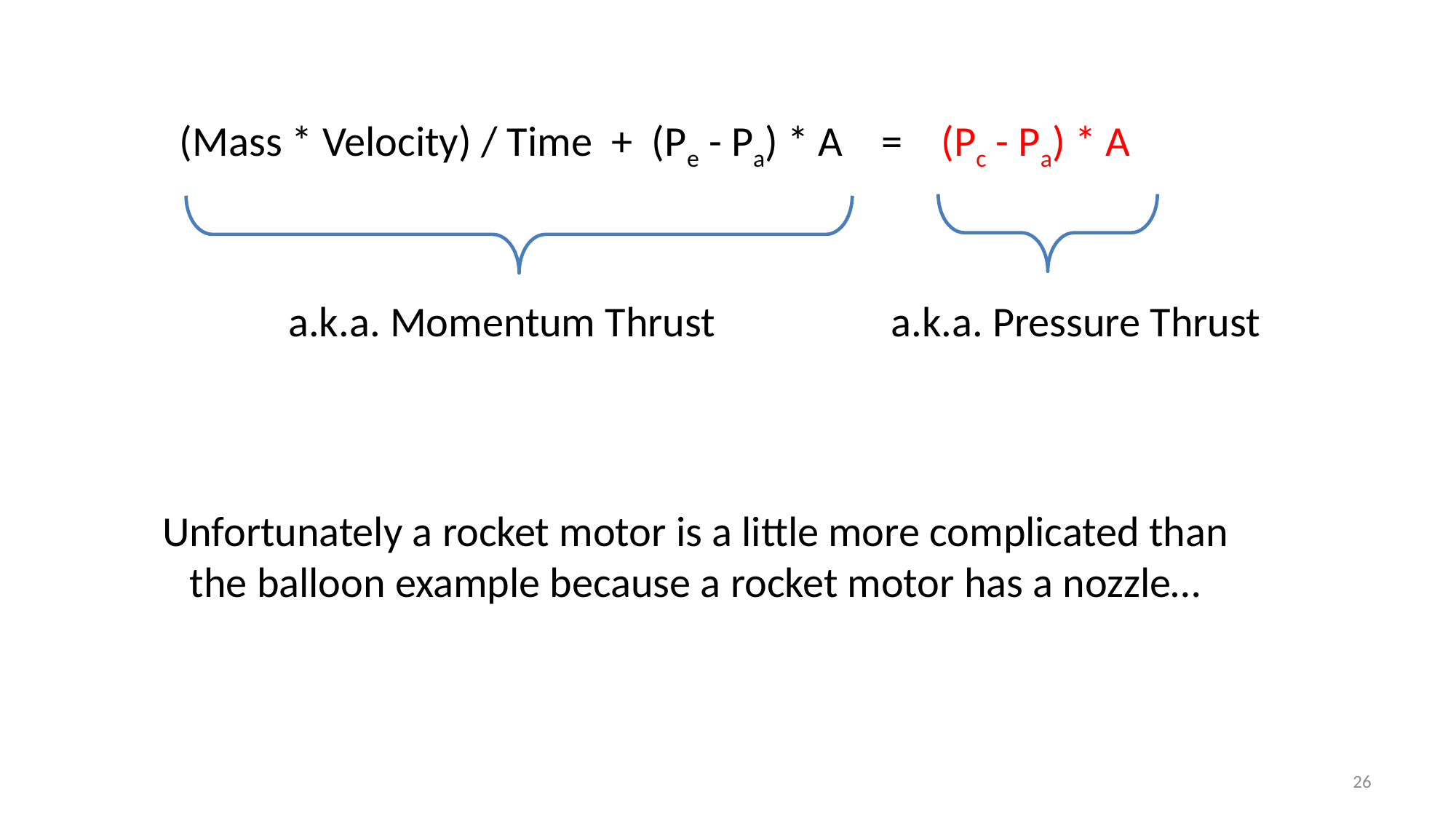

(Mass * Velocity) / Time  +  (Pe - Pa) * A    =    (Pc - Pa) * A

a.k.a. Momentum Thrust
a.k.a. Pressure Thrust
Unfortunately a rocket motor is a little more complicated than the balloon example because a rocket motor has a nozzle…
26